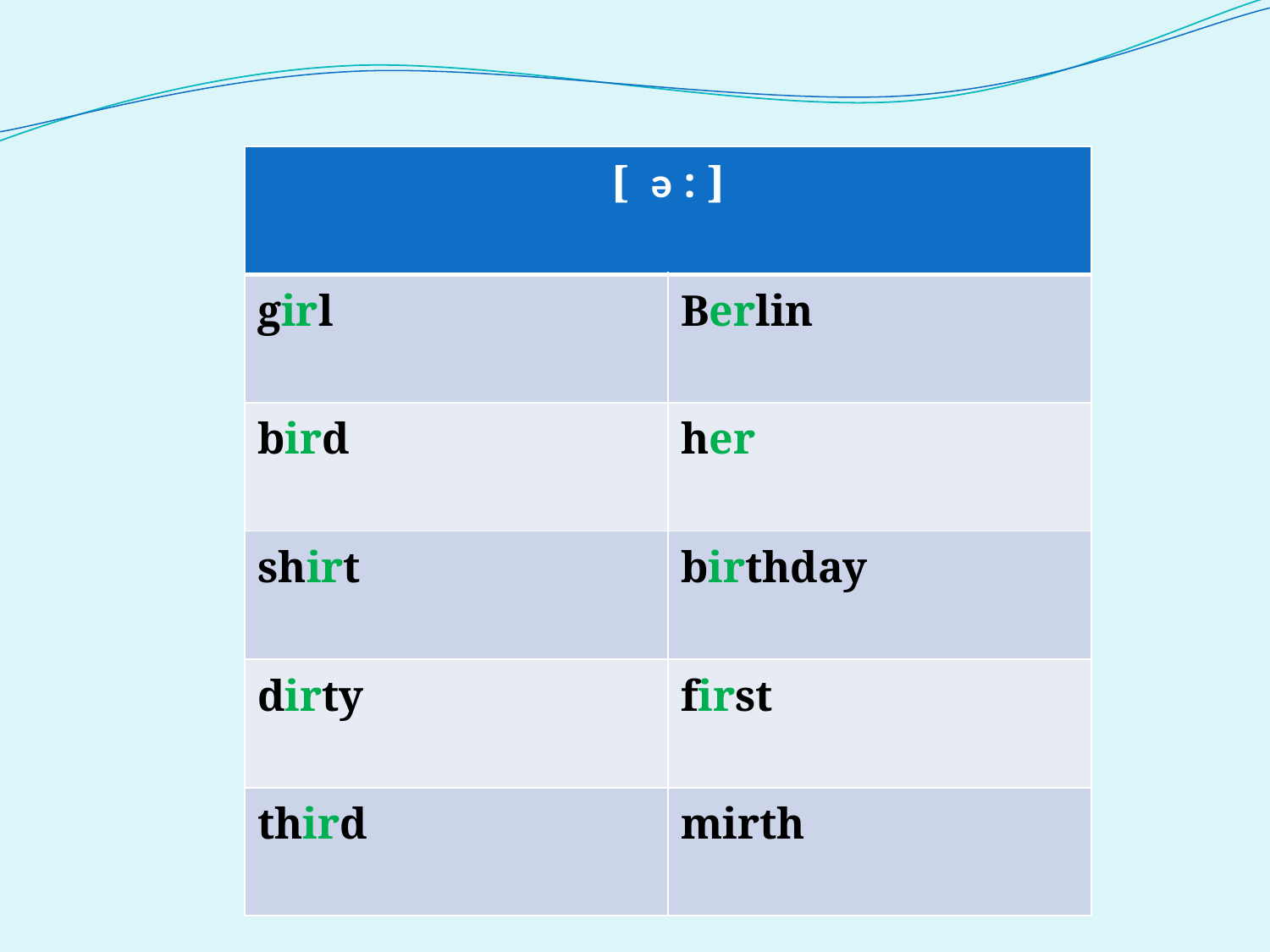

| [ ə : ] |  |
| --- | --- |
| girl | Berlin |
| bird | her |
| shirt | birthday |
| dirty | first |
| third | mirth |